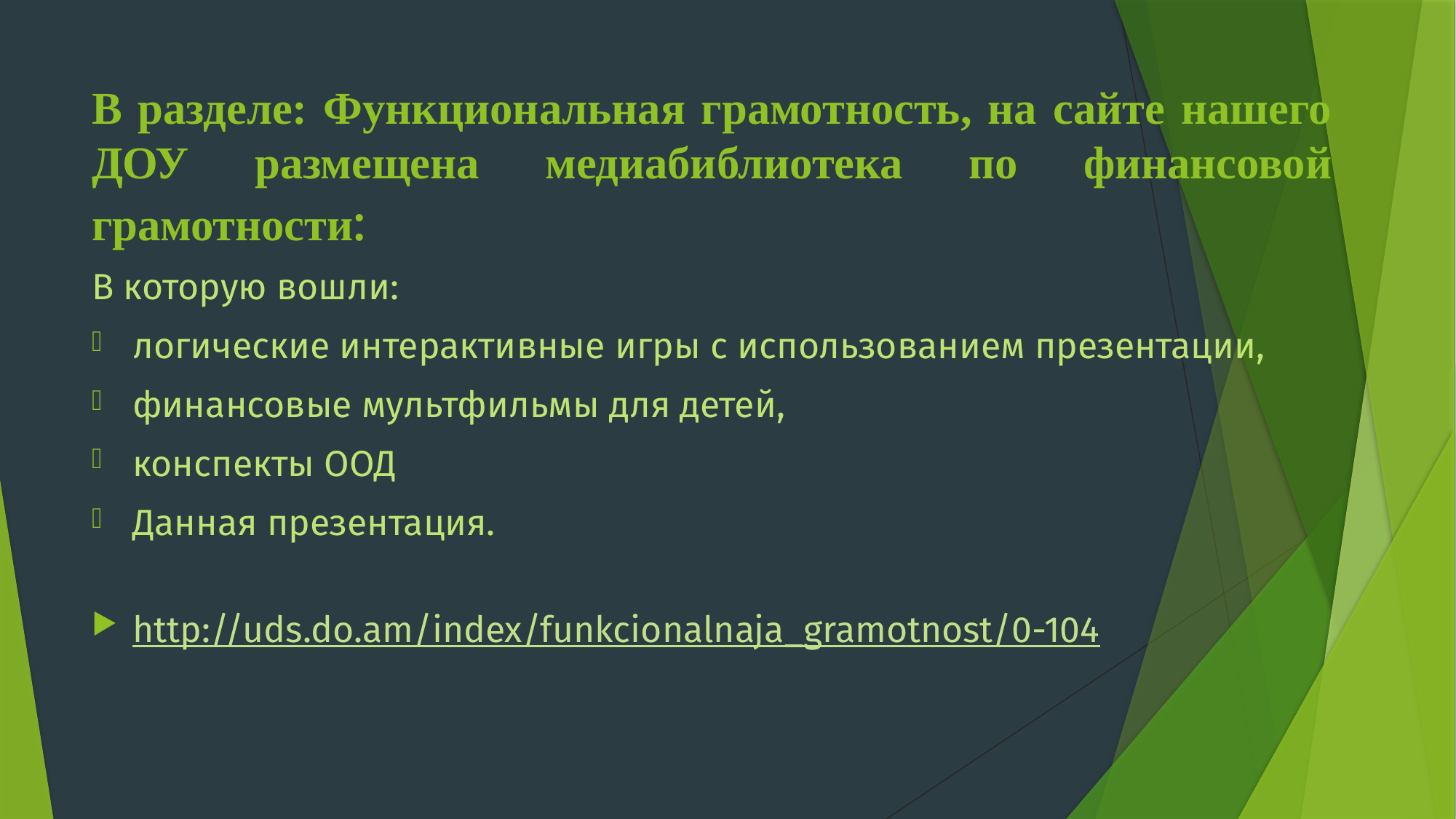

# В разделе: Функциональная грамотность, на сайте нашего ДОУ размещена медиабиблиотека по финансовой грамотности:
В которую вошли:
логические интерактивные игры с использованием презентации,
финансовые мультфильмы для детей,
конспекты ООД
Данная презентация.

http://uds.do.am/index/funkcionalnaja_gramotnost/0-104